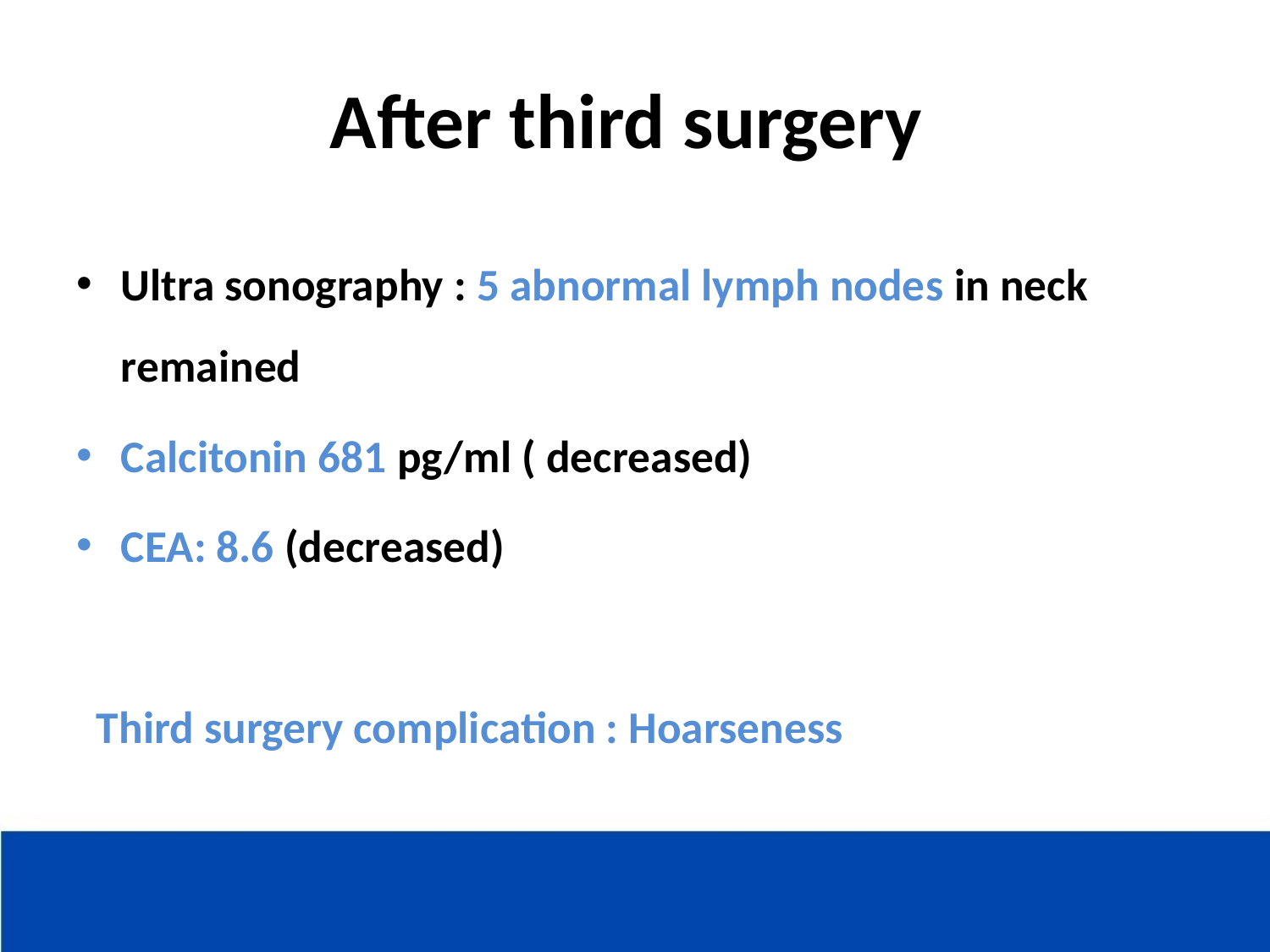

# After third surgery
Ultra sonography : 5 abnormal lymph nodes in neck  remained
Calcitonin 681 pg/ml ( decreased)
CEA: 8.6 (decreased)

  Third surgery complication : Hoarseness